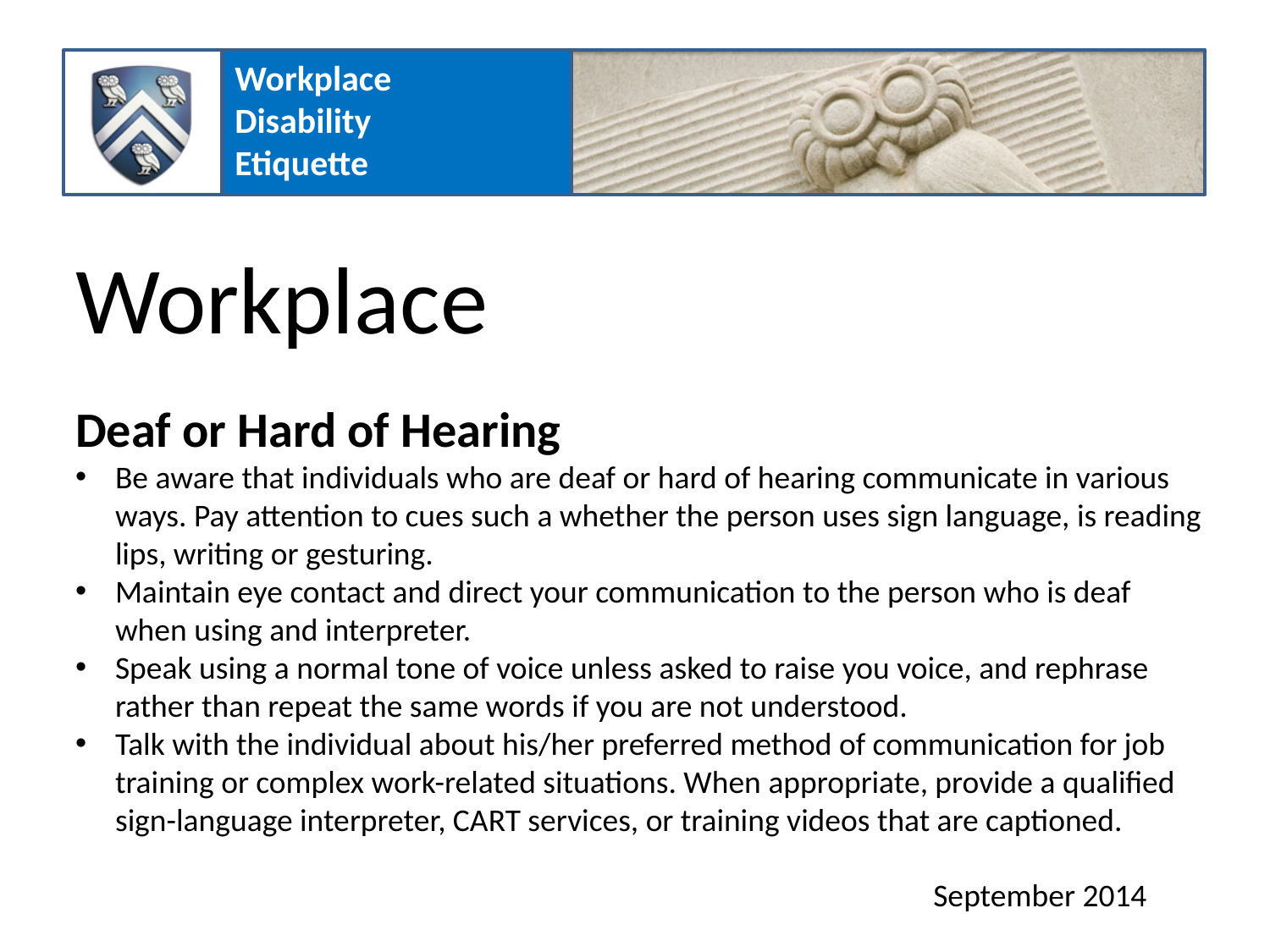

Workplace
Deaf or Hard of Hearing
Be aware that individuals who are deaf or hard of hearing communicate in various ways. Pay attention to cues such a whether the person uses sign language, is reading lips, writing or gesturing.
Maintain eye contact and direct your communication to the person who is deaf when using and interpreter.
Speak using a normal tone of voice unless asked to raise you voice, and rephrase rather than repeat the same words if you are not understood.
Talk with the individual about his/her preferred method of communication for job training or complex work-related situations. When appropriate, provide a qualified sign-language interpreter, CART services, or training videos that are captioned.